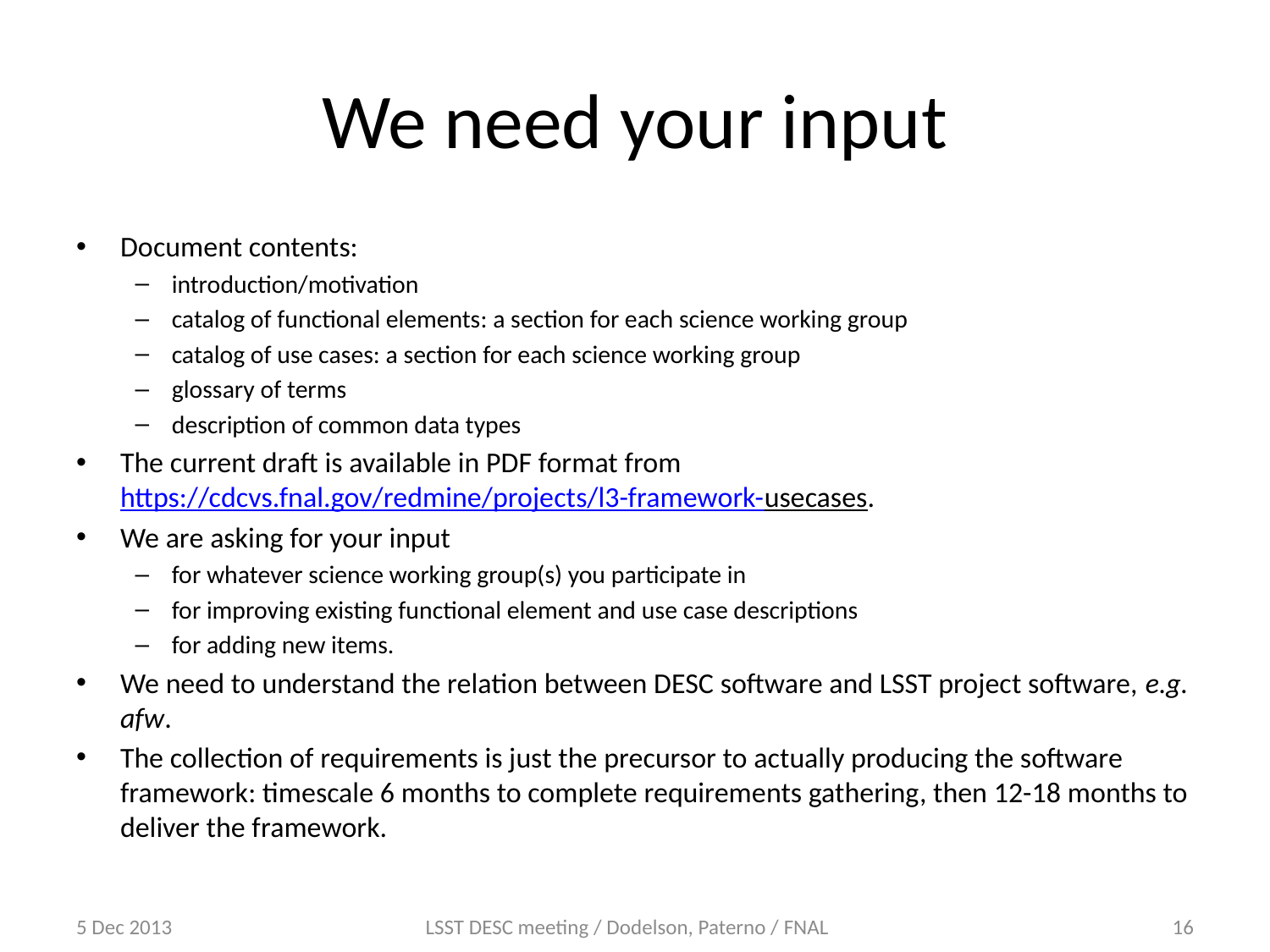

# We need your input
Document contents:
introduction/motivation
catalog of functional elements: a section for each science working group
catalog of use cases: a section for each science working group
glossary of terms
description of common data types
The current draft is available in PDF format from https://cdcvs.fnal.gov/redmine/projects/l3-framework-usecases.
We are asking for your input
for whatever science working group(s) you participate in
for improving existing functional element and use case descriptions
for adding new items.
We need to understand the relation between DESC software and LSST project software, e.g. afw.
The collection of requirements is just the precursor to actually producing the software framework: timescale 6 months to complete requirements gathering, then 12-18 months to deliver the framework.
5 Dec 2013
LSST DESC meeting / Dodelson, Paterno / FNAL
16